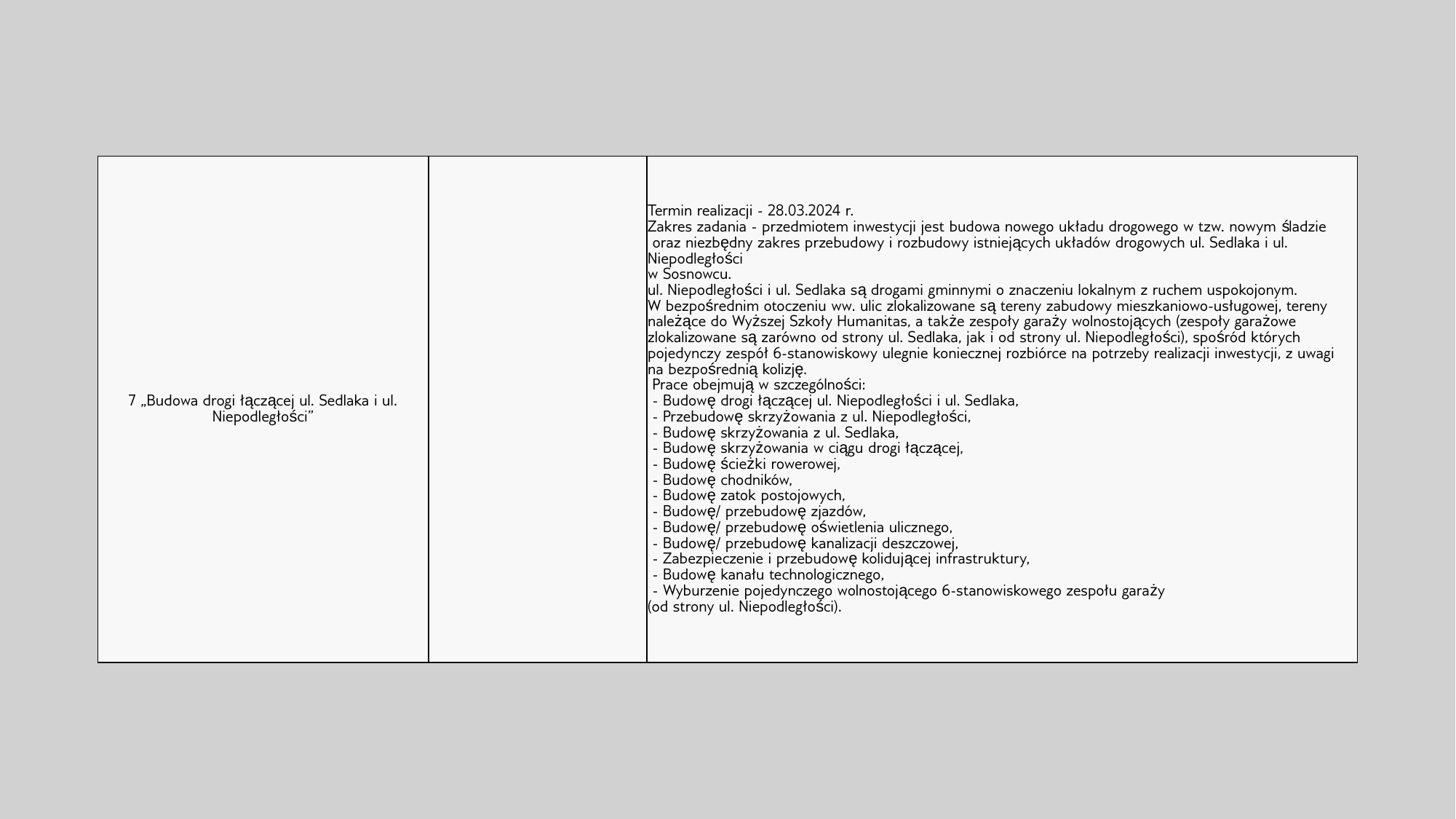

| 7 „Budowa drogi łączącej ul. Sedlaka i ul. Niepodległości” |  | Termin realizacji - 28.03.2024 r. Zakres zadania - przedmiotem inwestycji jest budowa nowego układu drogowego w tzw. nowym śladzie oraz niezbędny zakres przebudowy i rozbudowy istniejących układów drogowych ul. Sedlaka i ul. Niepodległości w Sosnowcu. ul. Niepodległości i ul. Sedlaka są drogami gminnymi o znaczeniu lokalnym z ruchem uspokojonym. W bezpośrednim otoczeniu ww. ulic zlokalizowane są tereny zabudowy mieszkaniowo-usługowej, tereny należące do Wyższej Szkoły Humanitas, a także zespoły garaży wolnostojących (zespoły garażowe zlokalizowane są zarówno od strony ul. Sedlaka, jak i od strony ul. Niepodległości), spośród których pojedynczy zespół 6-stanowiskowy ulegnie koniecznej rozbiórce na potrzeby realizacji inwestycji, z uwagi na bezpośrednią kolizję. Prace obejmują w szczególności: - Budowę drogi łączącej ul. Niepodległości i ul. Sedlaka, - Przebudowę skrzyżowania z ul. Niepodległości, - Budowę skrzyżowania z ul. Sedlaka, - Budowę skrzyżowania w ciągu drogi łączącej, - Budowę ścieżki rowerowej, - Budowę chodników, - Budowę zatok postojowych, - Budowę/ przebudowę zjazdów, - Budowę/ przebudowę oświetlenia ulicznego, - Budowę/ przebudowę kanalizacji deszczowej, - Zabezpieczenie i przebudowę kolidującej infrastruktury, - Budowę kanału technologicznego, - Wyburzenie pojedynczego wolnostojącego 6-stanowiskowego zespołu garaży (od strony ul. Niepodległości). |
| --- | --- | --- |